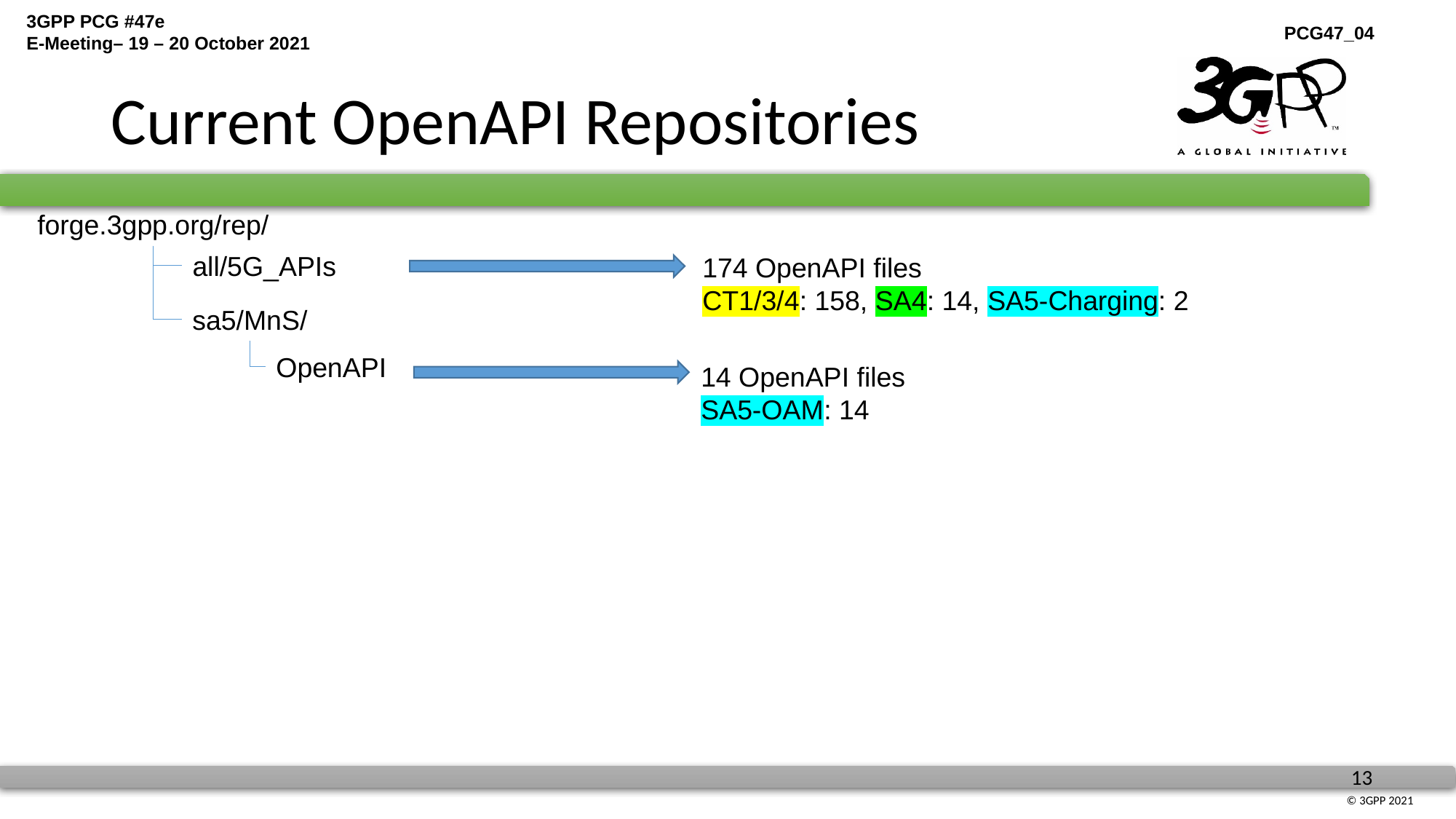

# Current OpenAPI Repositories
forge.3gpp.org/rep/
all/5G_APIs
174 OpenAPI files
CT1/3/4: 158, SA4: 14, SA5-Charging: 2

sa5/MnS/
OpenAPI
14 OpenAPI files
SA5-OAM: 14